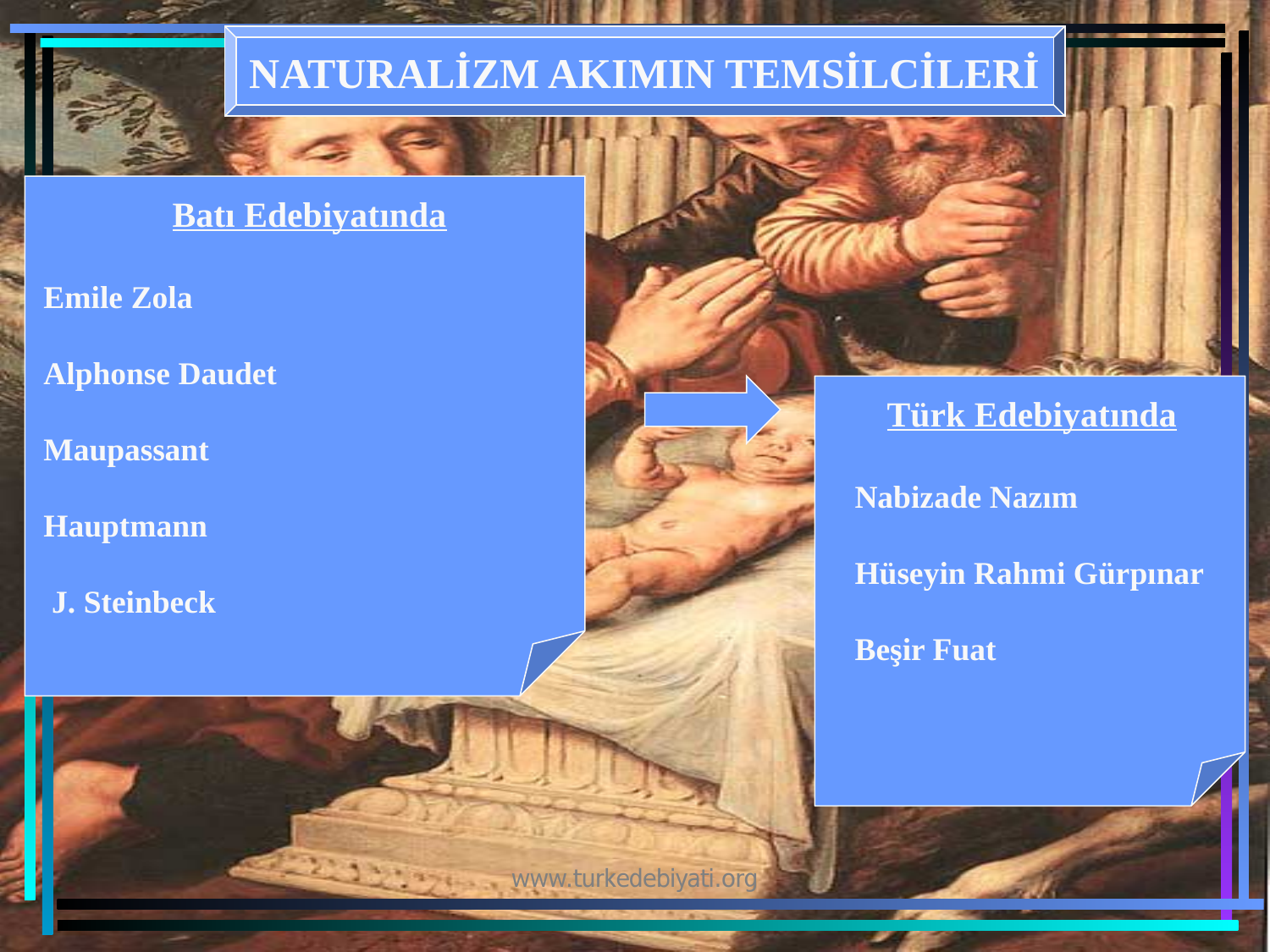

NATURALİZM AKIMIN TEMSİLCİLERİ

                Batı Edebiyatında

Emile Zola

Alphonse Daudet

Maupassant

Hauptmann

 J. Steinbeck

    Türk Edebiyatında

Nabizade Nazım

Hüseyin Rahmi Gürpınar

Beşir Fuat
www.turkedebiyati.org